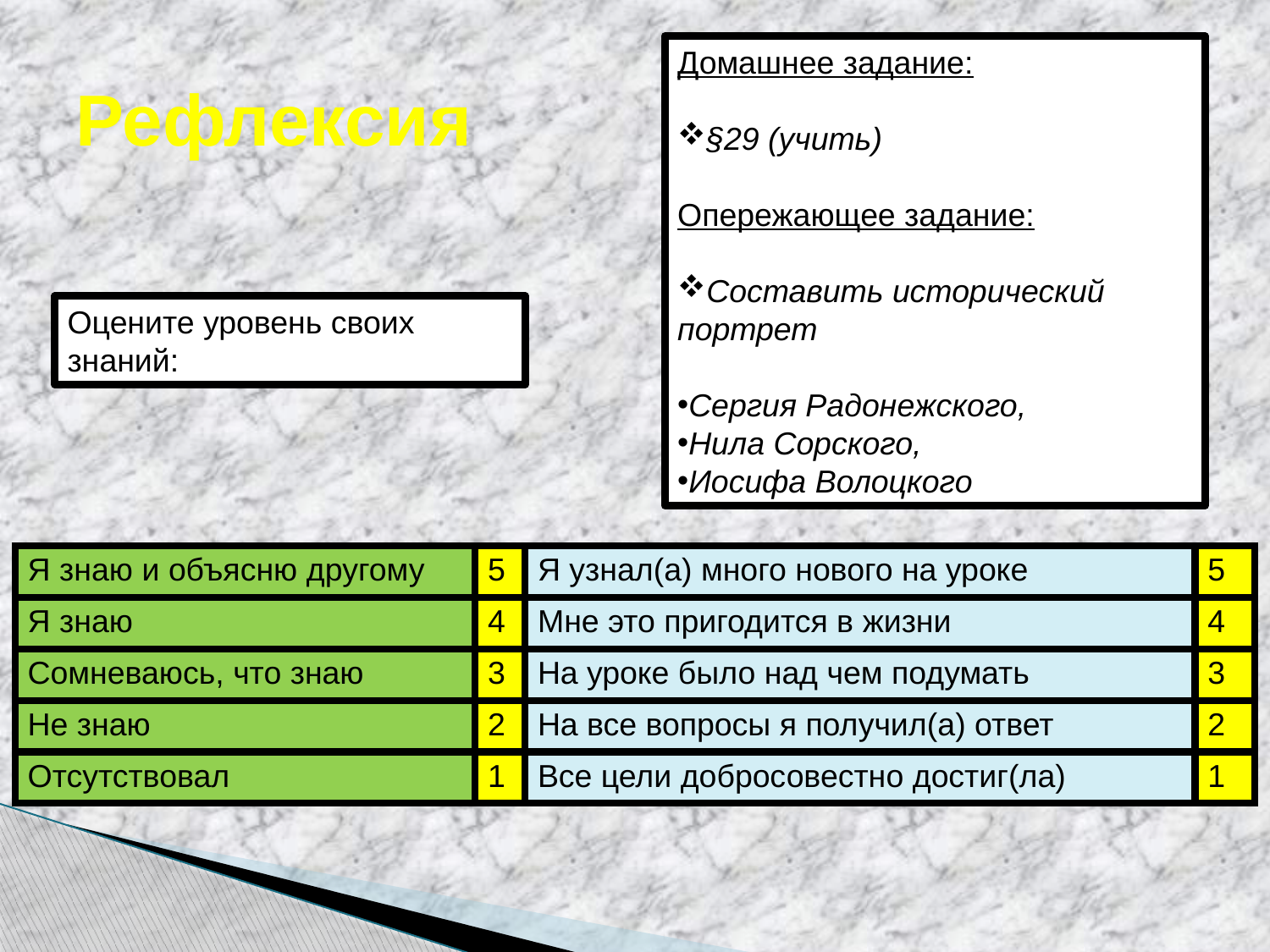

Домашнее задание:

§29 (учить)

Опережающее задание:

Составить исторический портрет

Сергия Радонежского,
Нила Сорского,
Иосифа Волоцкого
# Рефлексия
Оцените уровень своих знаний:
| Я знаю и объясню другому | 5 | Я узнал(а) много нового на уроке | 5 |
| --- | --- | --- | --- |
| Я знаю | 4 | Мне это пригодится в жизни | 4 |
| Сомневаюсь, что знаю | 3 | На уроке было над чем подумать | 3 |
| Не знаю | 2 | На все вопросы я получил(а) ответ | 2 |
| Отсутствовал | 1 | Все цели добросовестно достиг(ла) | 1 |